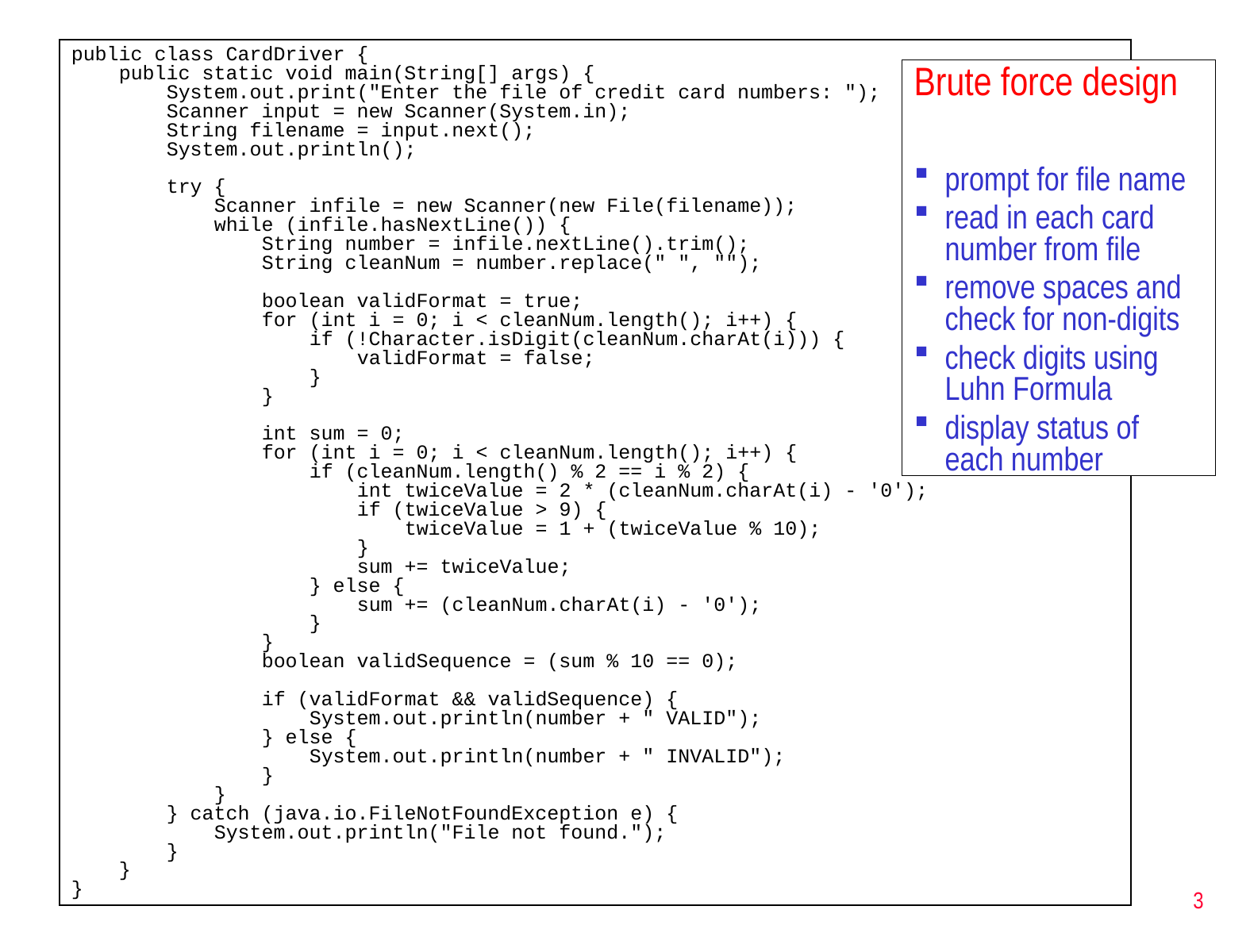

public class CardDriver {
    public static void main(String[] args) {
        System.out.print("Enter the file of credit card numbers: ");
        Scanner input = new Scanner(System.in);
        String filename = input.next();
        System.out.println();

        try {
            Scanner infile = new Scanner(new File(filename));
            while (infile.hasNextLine()) {
                String number = infile.nextLine().trim();
                String cleanNum = number.replace(" ", "");

                boolean validFormat = true;
                for (int i = 0; i < cleanNum.length(); i++) {
                    if (!Character.isDigit(cleanNum.charAt(i))) {
                        validFormat = false;
                    }
                }

                int sum = 0;
                for (int i = 0; i < cleanNum.length(); i++) {
                    if (cleanNum.length() % 2 == i % 2) {
                        int twiceValue = 2 * (cleanNum.charAt(i) - '0');
                        if (twiceValue > 9) {
                            twiceValue = 1 + (twiceValue % 10);
                        }
                        sum += twiceValue;
                    } else {
                        sum += (cleanNum.charAt(i) - '0');
                    }
                }
                boolean validSequence = (sum % 10 == 0);

                if (validFormat && validSequence) {
                    System.out.println(number + " VALID");
                } else {
                    System.out.println(number + " INVALID");
                }
            }
        } catch (java.io.FileNotFoundException e) {
            System.out.println("File not found.");
        }
    }
}
Brute force design

prompt for file name
read in each card number from file
remove spaces and check for non-digits
check digits using Luhn Formula
display status of each number
3